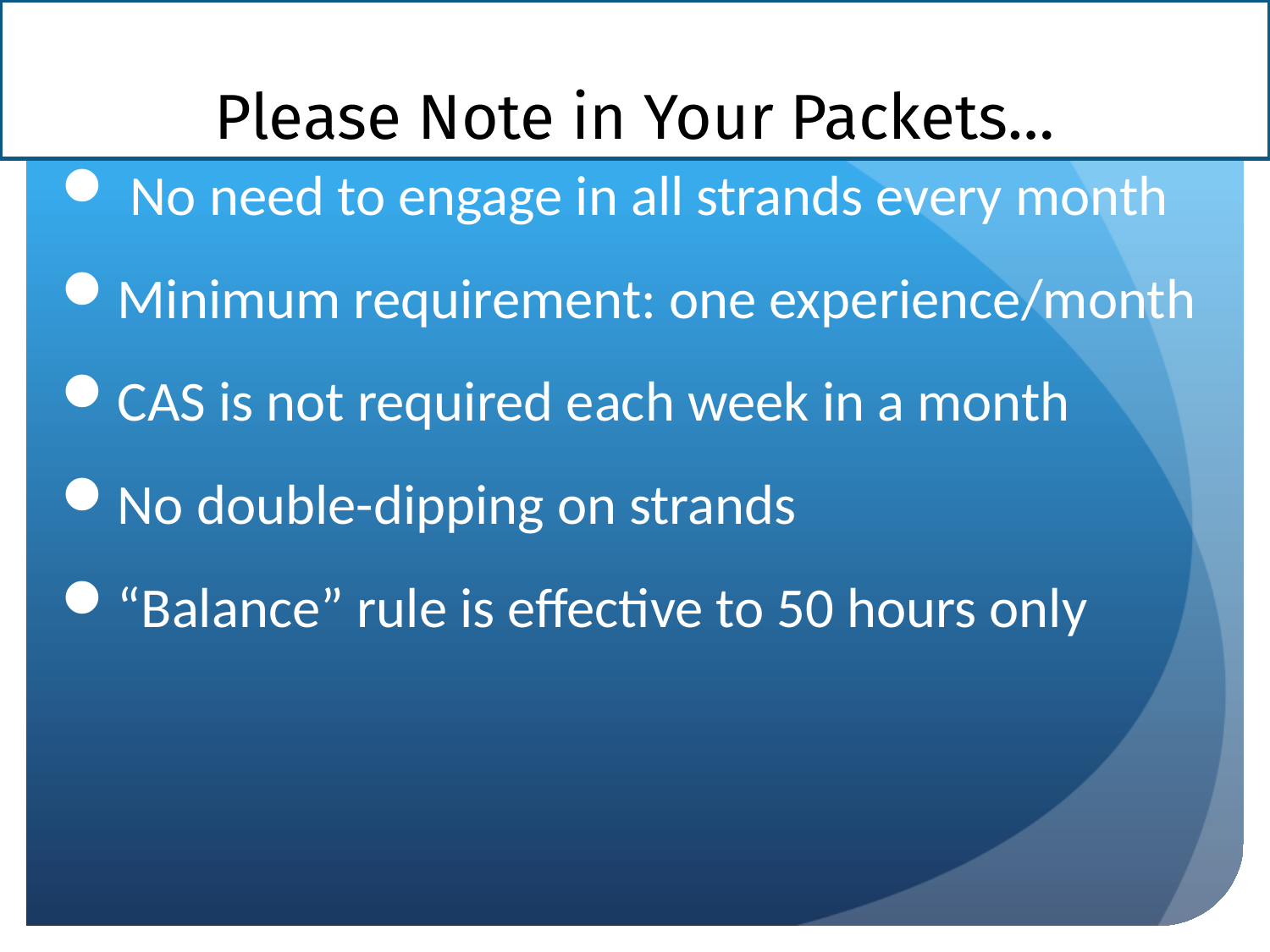

# Please Note in Your Packets…
 No need to engage in all strands every month
Minimum requirement: one experience/month
CAS is not required each week in a month
No double-dipping on strands
“Balance” rule is effective to 50 hours only